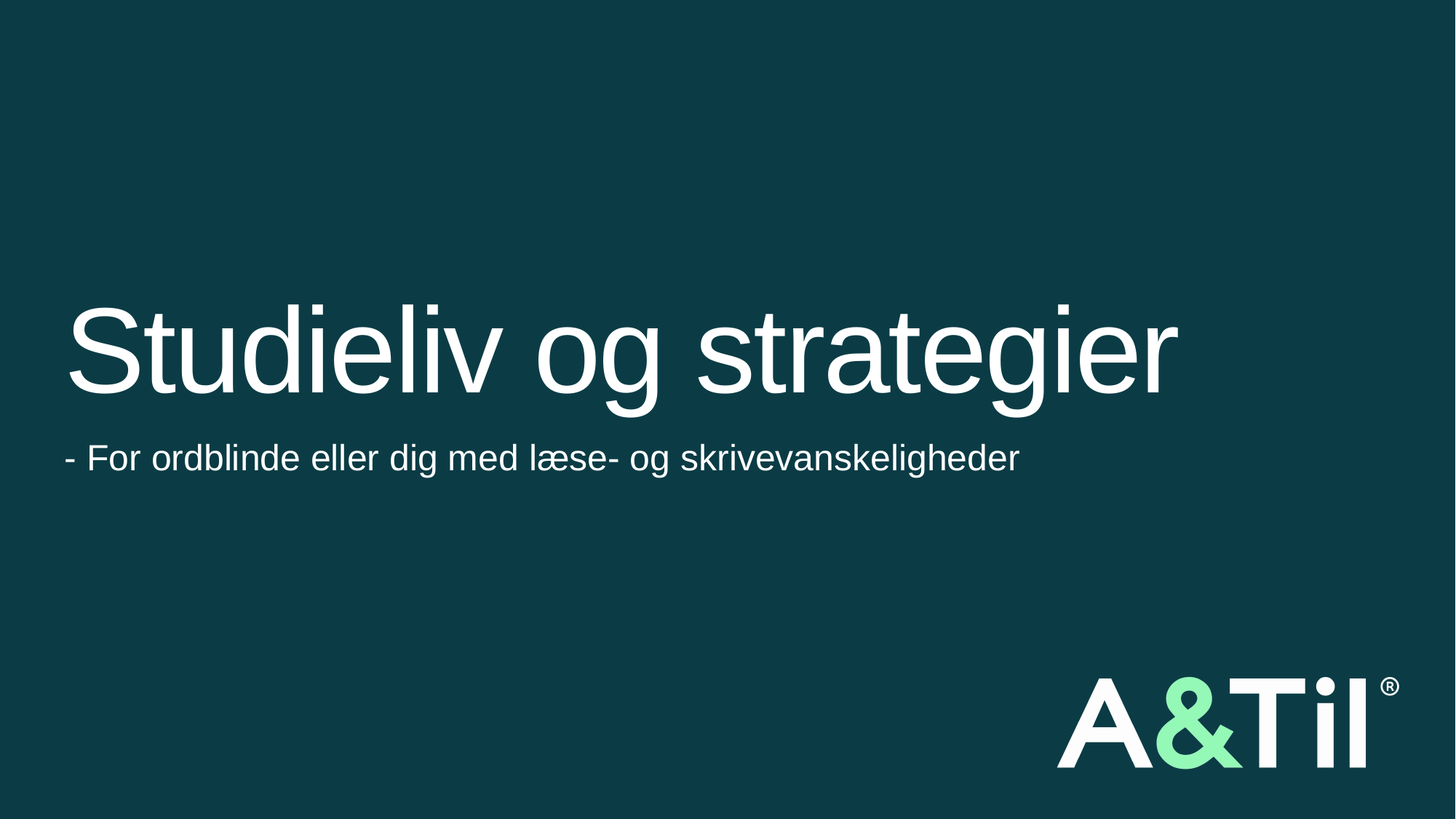

# Studieliv og strategier
- For ordblinde eller dig med læse- og skrivevanskeligheder